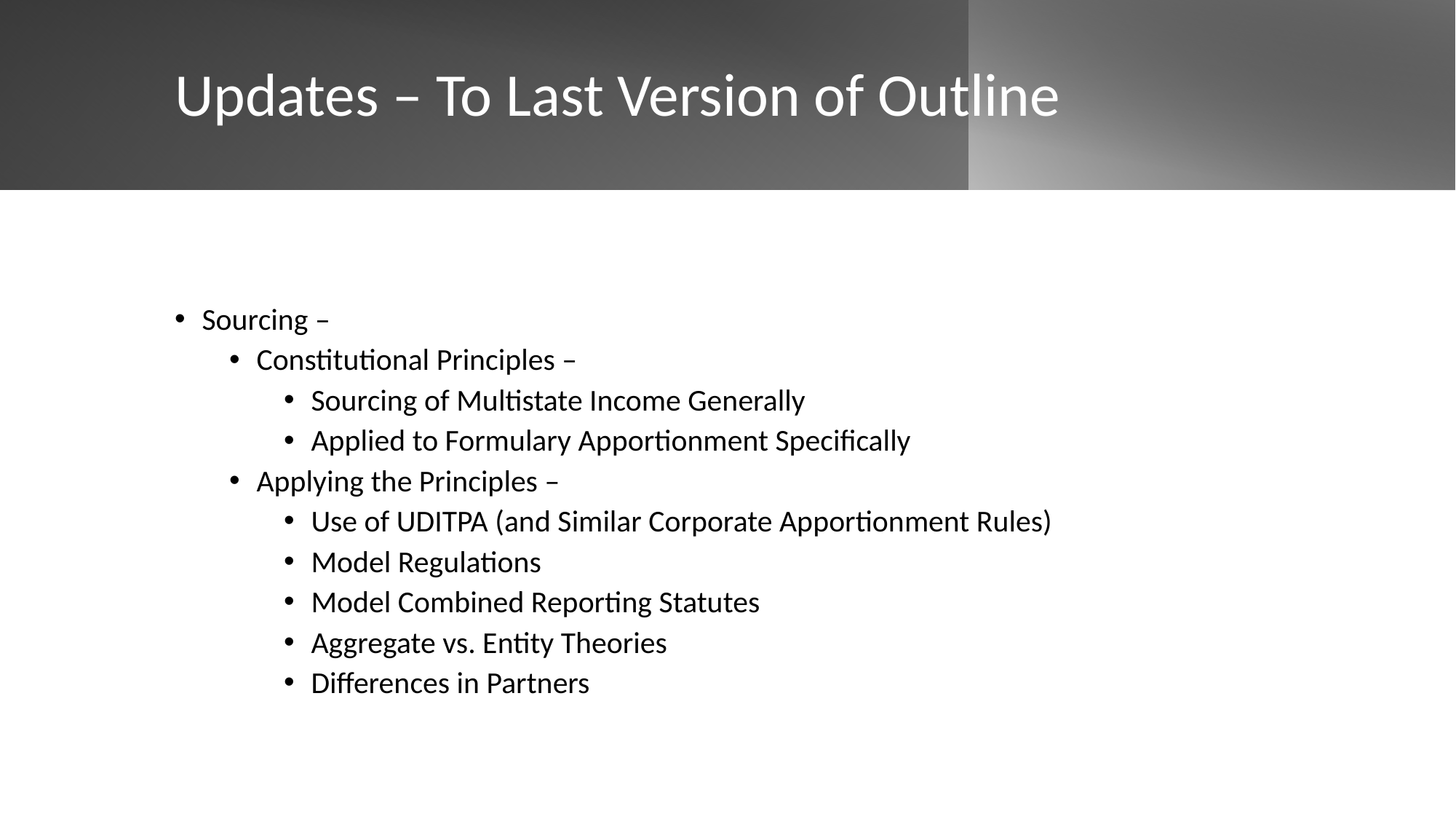

# Updates – To Last Version of Outline
Sourcing –
Constitutional Principles –
Sourcing of Multistate Income Generally
Applied to Formulary Apportionment Specifically
Applying the Principles –
Use of UDITPA (and Similar Corporate Apportionment Rules)
Model Regulations
Model Combined Reporting Statutes
Aggregate vs. Entity Theories
Differences in Partners